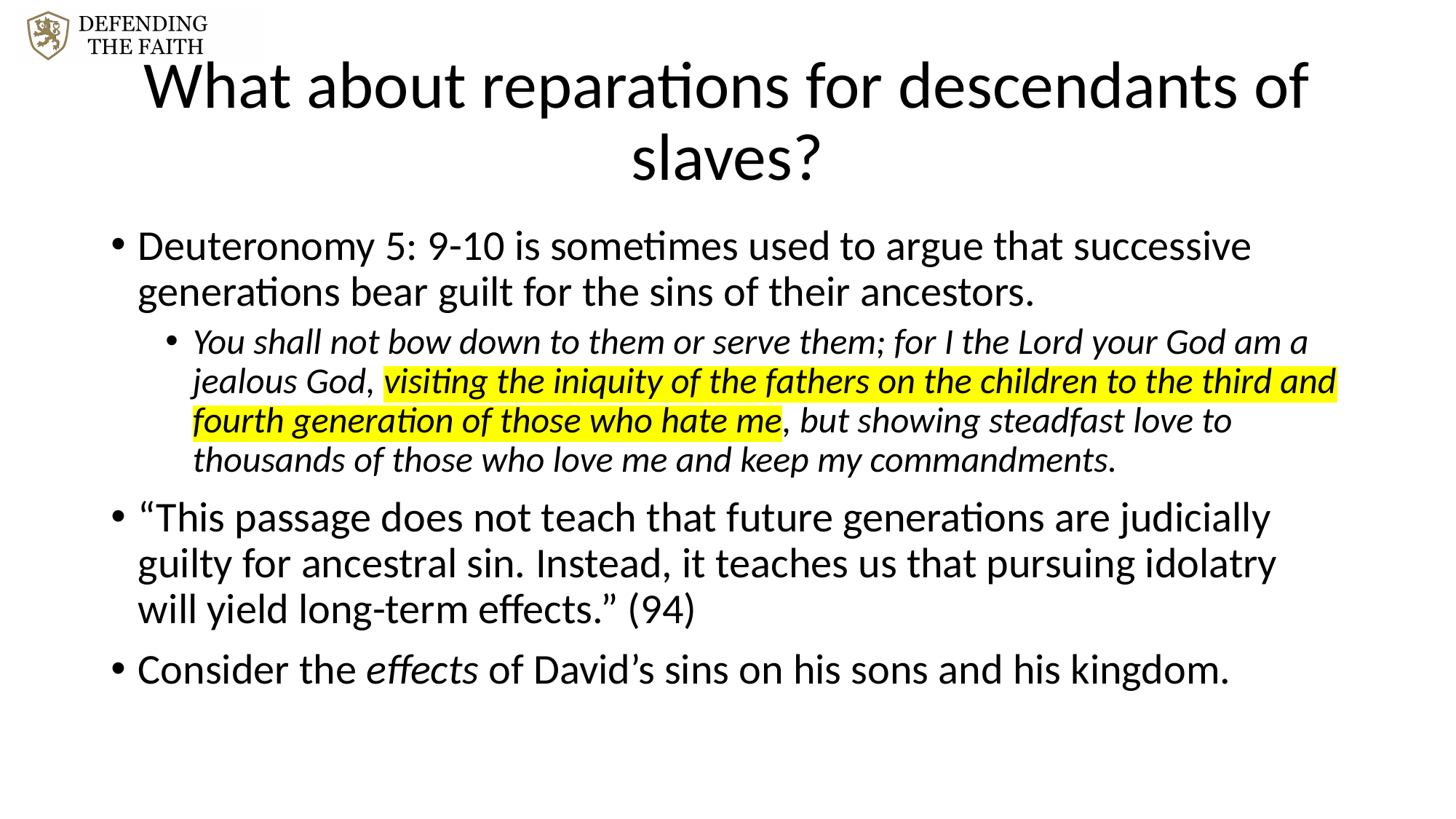

# What about reparations for descendants of slaves?
Deuteronomy 5: 9-10 is sometimes used to argue that successive generations bear guilt for the sins of their ancestors.
You shall not bow down to them or serve them; for I the Lord your God am a jealous God, visiting the iniquity of the fathers on the children to the third and fourth generation of those who hate me, but showing steadfast love to thousands of those who love me and keep my commandments.
“This passage does not teach that future generations are judicially guilty for ancestral sin. Instead, it teaches us that pursuing idolatry will yield long-term effects.” (94)
Consider the effects of David’s sins on his sons and his kingdom.